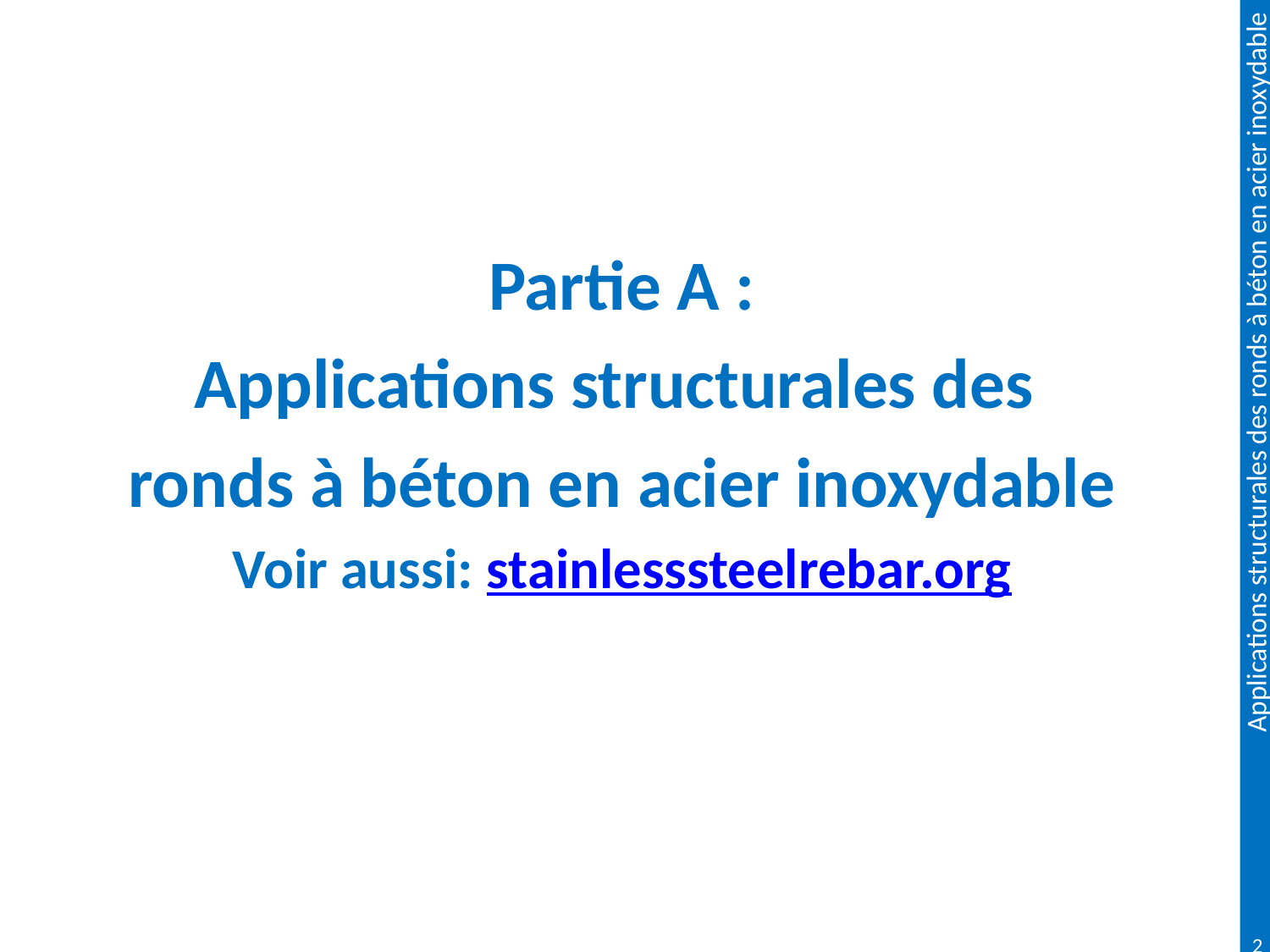

Partie A :
Applications structurales des
ronds à béton en acier inoxydable
Voir aussi: stainlesssteelrebar.org